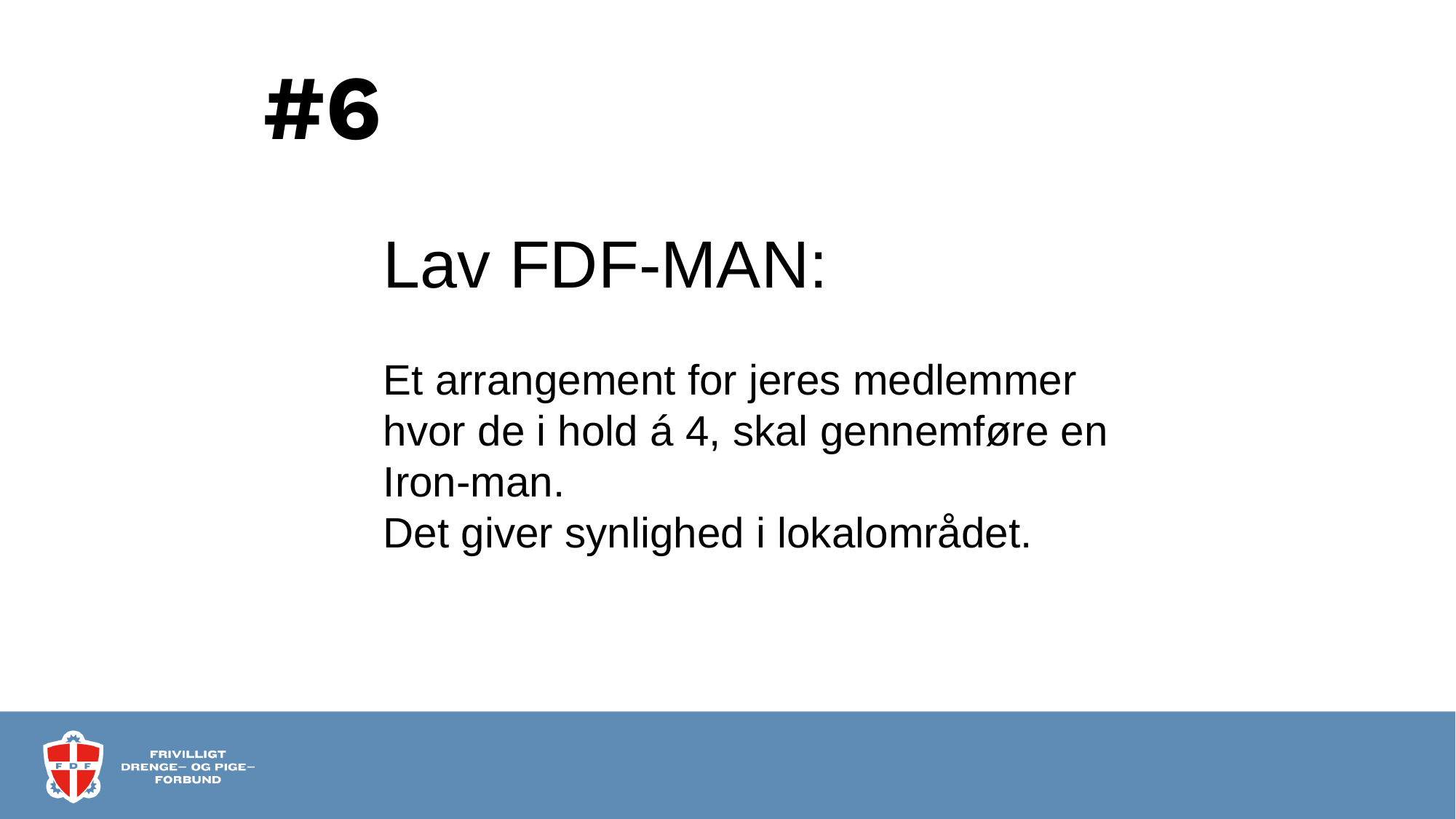

# #6
Lav FDF-MAN:
Et arrangement for jeres medlemmer hvor de i hold á 4, skal gennemføre en Iron-man.
Det giver synlighed i lokalområdet.